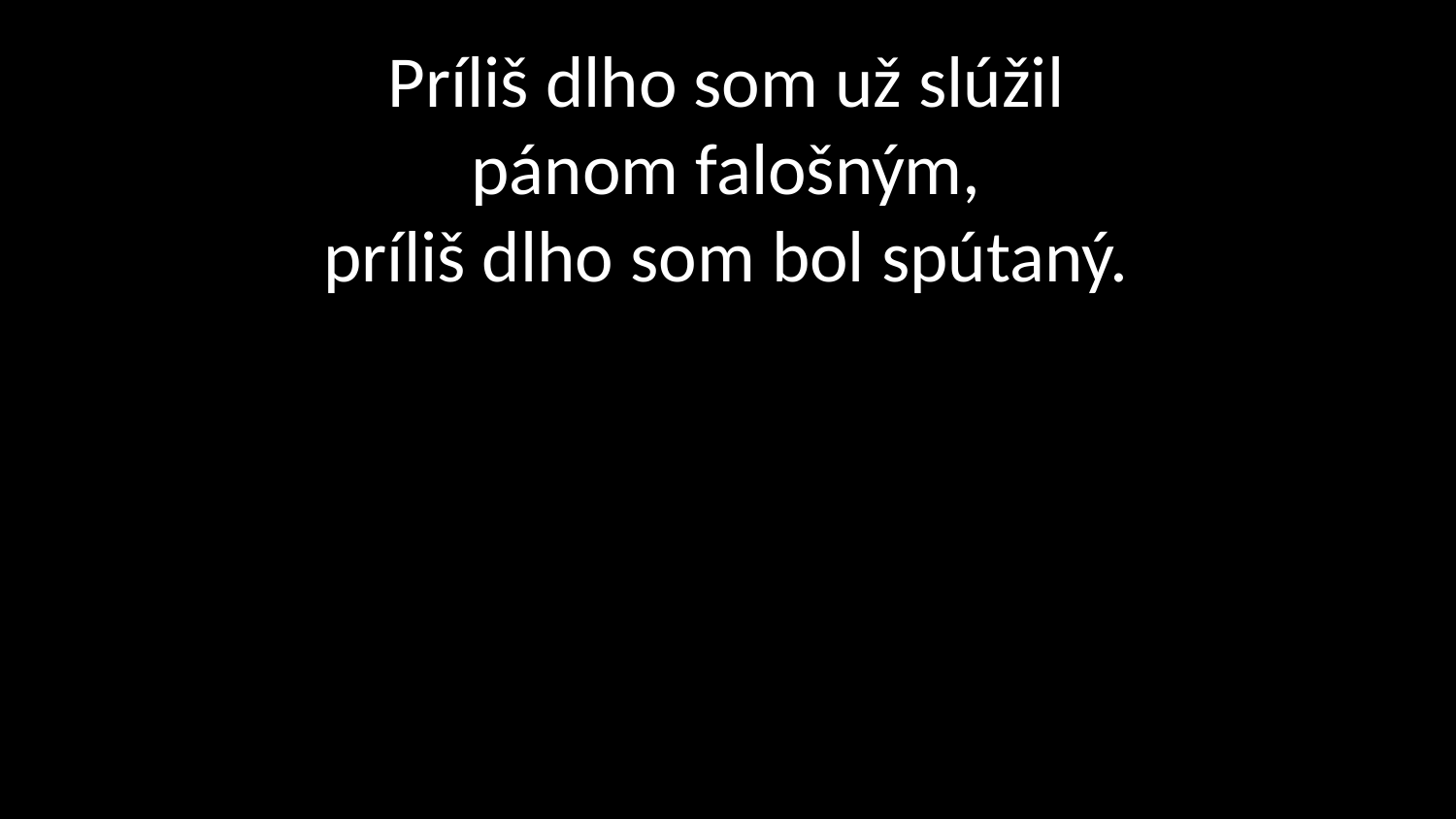

# Príliš dlho som už slúžil pánom falošným, príliš dlho som bol spútaný.